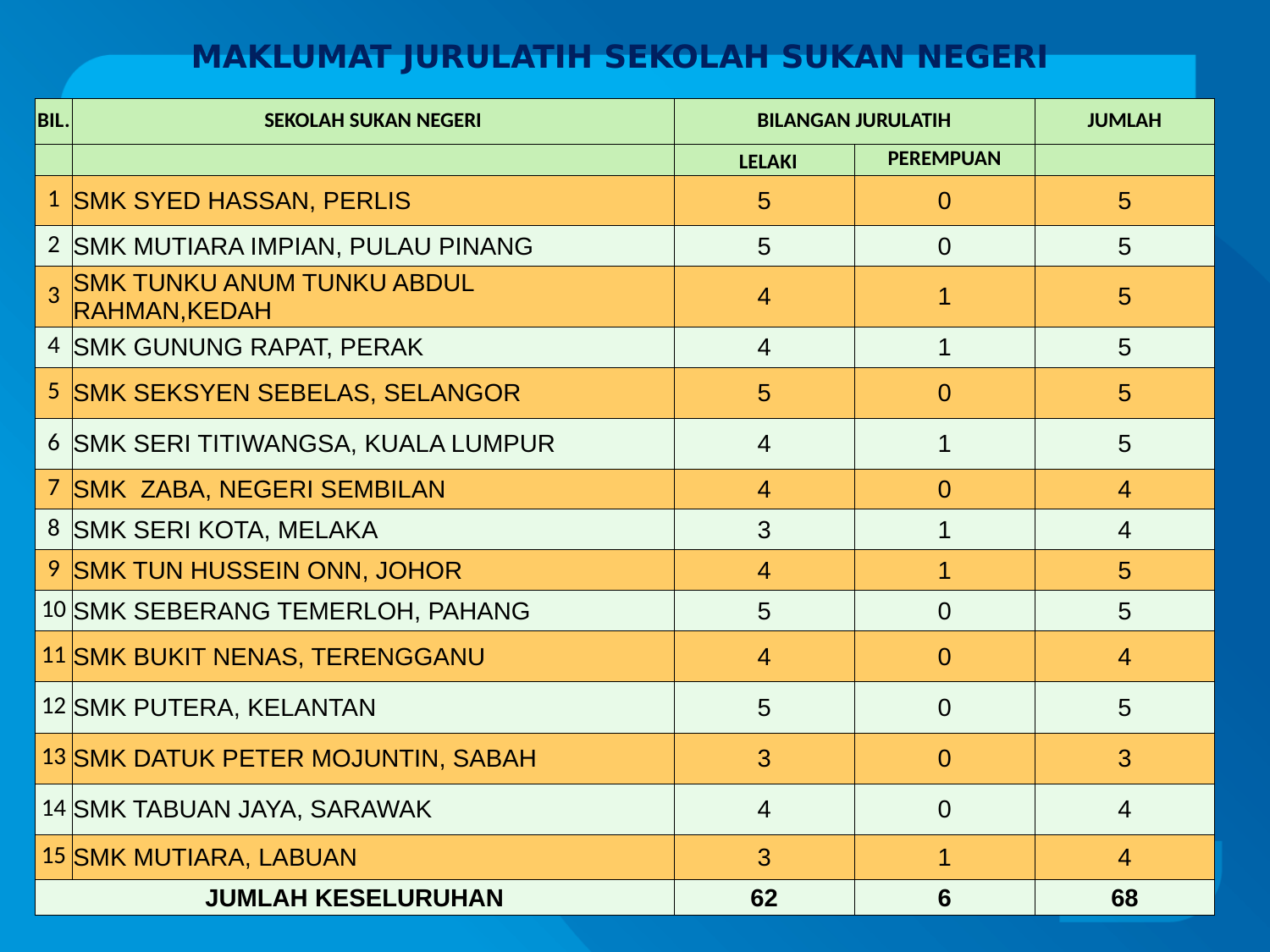

# MAKLUMAT JURULATIH SEKOLAH SUKAN NEGERI
| BIL. | SEKOLAH SUKAN NEGERI | BILANGAN JURULATIH |  | JUMLAH |
| --- | --- | --- | --- | --- |
|  |  | LELAKI | PEREMPUAN |  |
| 1 | SMK SYED HASSAN, PERLIS | 5 | 0 | 5 |
| 2 | SMK MUTIARA IMPIAN, PULAU PINANG | 5 | 0 | 5 |
| 3 | SMK TUNKU ANUM TUNKU ABDUL RAHMAN,KEDAH | 4 | 1 | 5 |
| 4 | SMK GUNUNG RAPAT, PERAK | 4 | 1 | 5 |
| 5 | SMK SEKSYEN SEBELAS, SELANGOR | 5 | 0 | 5 |
| 6 | SMK SERI TITIWANGSA, KUALA LUMPUR | 4 | 1 | 5 |
| 7 | SMK ZABA, NEGERI SEMBILAN | 4 | 0 | 4 |
| 8 | SMK SERI KOTA, MELAKA | 3 | 1 | 4 |
| 9 | SMK TUN HUSSEIN ONN, JOHOR | 4 | 1 | 5 |
| 10 | SMK SEBERANG TEMERLOH, PAHANG | 5 | 0 | 5 |
| 11 | SMK BUKIT NENAS, TERENGGANU | 4 | 0 | 4 |
| 12 | SMK PUTERA, KELANTAN | 5 | 0 | 5 |
| 13 | SMK DATUK PETER MOJUNTIN, SABAH | 3 | 0 | 3 |
| 14 | SMK TABUAN JAYA, SARAWAK | 4 | 0 | 4 |
| 15 | SMK MUTIARA, LABUAN | 3 | 1 | 4 |
| JUMLAH KESELURUHAN |  | 62 | 6 | 68 |